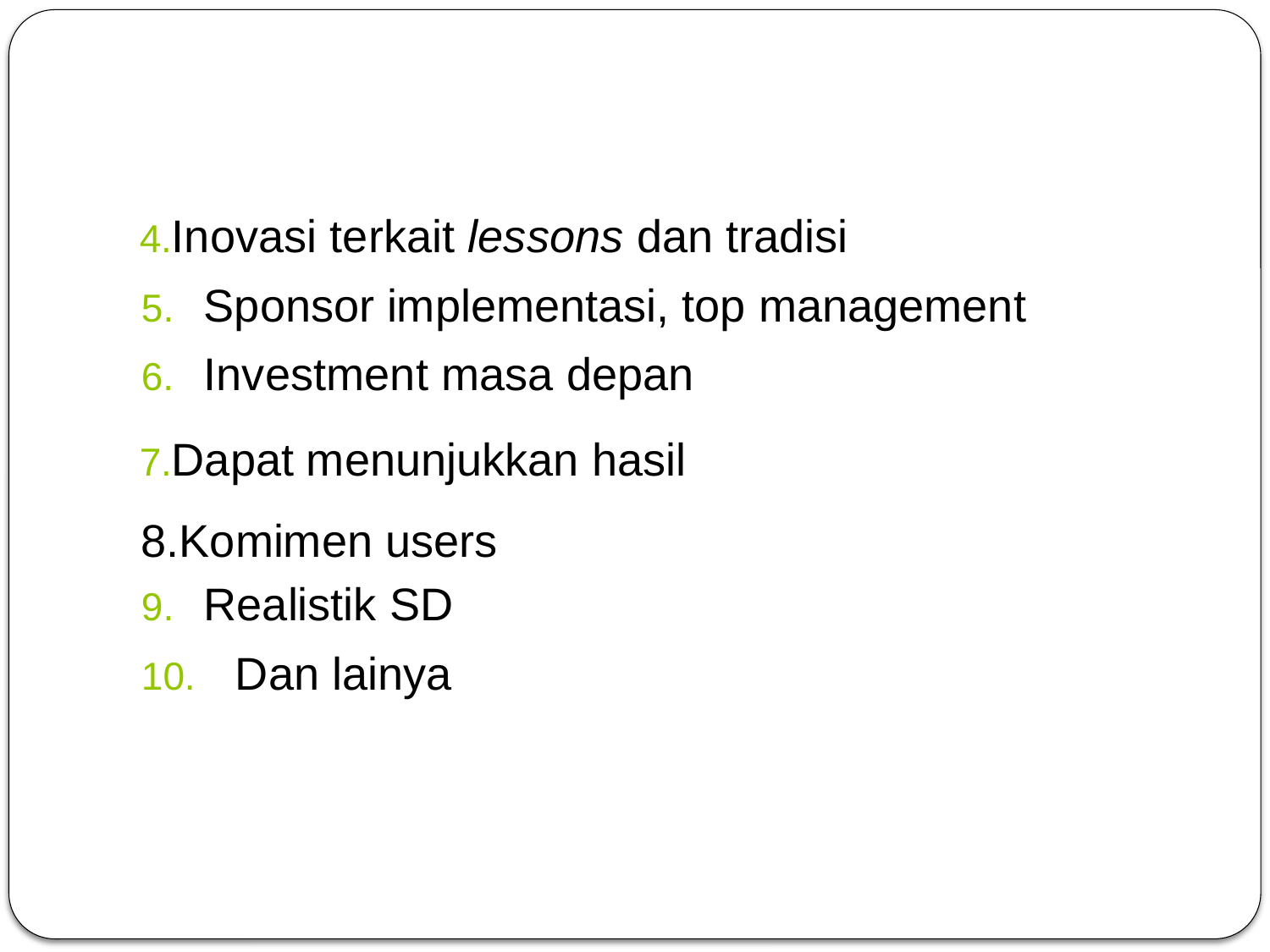

#
Inovasi terkait lessons dan tradisi
Sponsor implementasi, top management
Investment masa depan
Dapat menunjukkan hasil  8.Komimen users
Realistik SD
Dan lainya